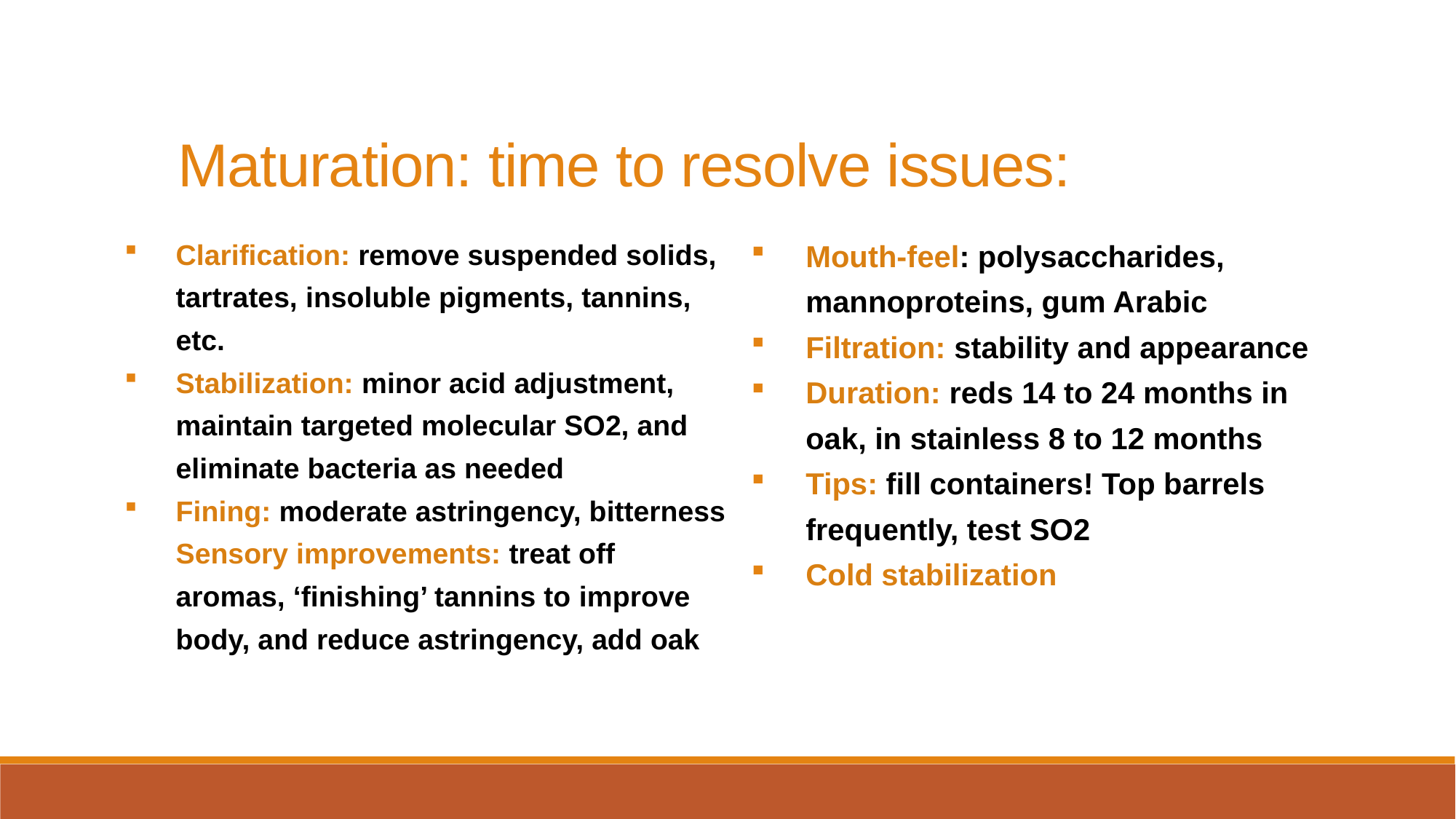

Maturation: time to resolve issues:
Clarification: remove suspended solids, tartrates, insoluble pigments, tannins, etc.
Stabilization: minor acid adjustment, maintain targeted molecular SO2, and eliminate bacteria as needed
Fining: moderate astringency, bitterness Sensory improvements: treat off aromas, ‘finishing’ tannins to improve body, and reduce astringency, add oak

Mouth-feel: polysaccharides, mannoproteins, gum Arabic
Filtration: stability and appearance
Duration: reds 14 to 24 months in oak, in stainless 8 to 12 months
Tips: fill containers! Top barrels frequently, test SO2
Cold stabilization